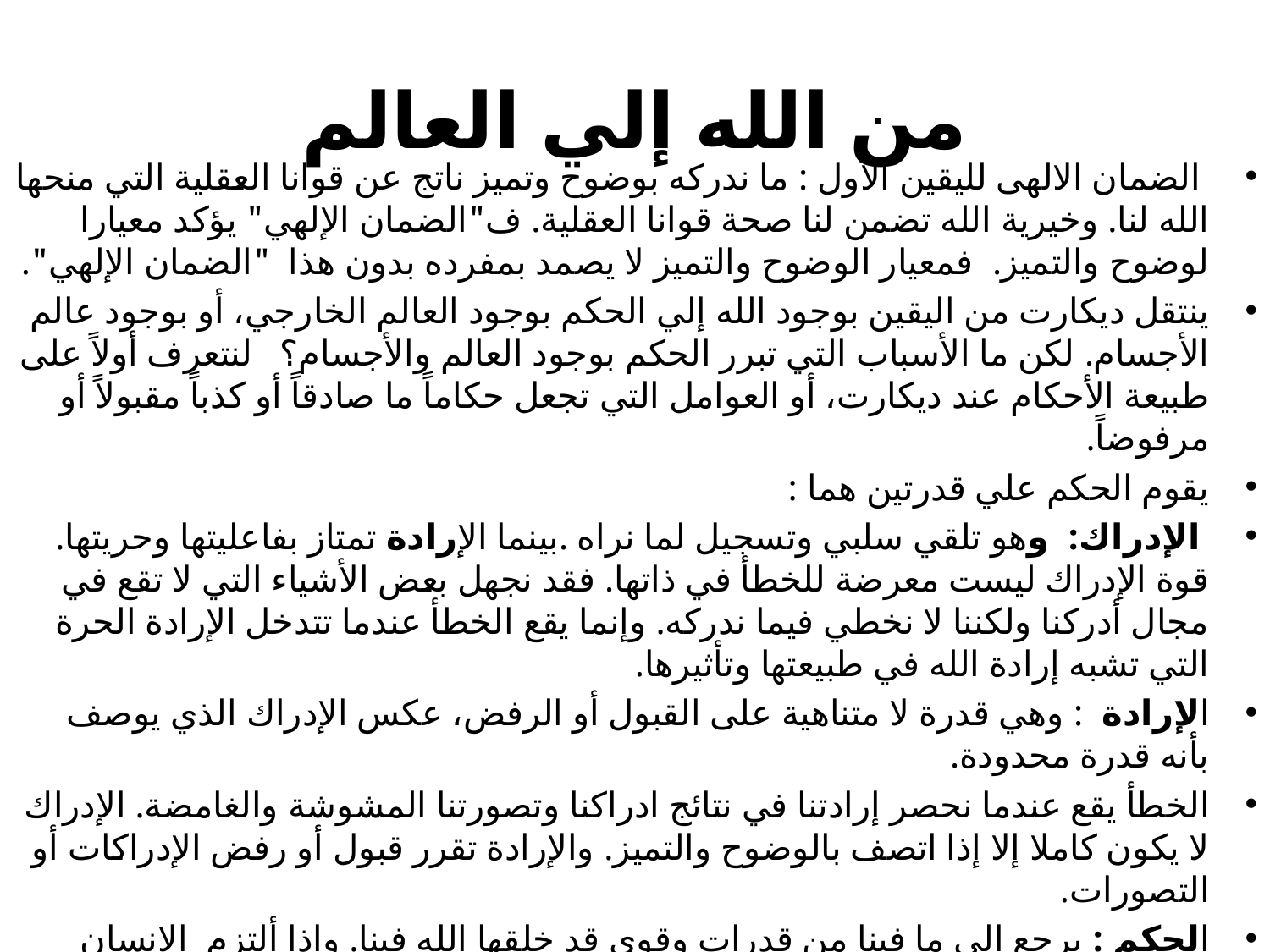

# من الله إلي العالم
 الضمان الالهى لليقين الأول : ما ندركه بوضوح وتميز ناتج عن قوانا العقلية التي منحها الله لنا. وخيرية الله تضمن لنا صحة قوانا العقلية. ف"الضمان الإلهي" يؤكد معيارا لوضوح والتميز.  فمعيار الوضوح والتميز لا يصمد بمفرده بدون هذا  "الضمان الإلهي".
ينتقل ديكارت من اليقين بوجود الله إلي الحكم بوجود العالم الخارجي، أو بوجود عالم الأجسام. لكن ما الأسباب التي تبرر الحكم بوجود العالم والأجسام؟   لنتعرف أولاً على طبيعة الأحكام عند ديكارت، أو العوامل التي تجعل حكاماً ما صادقاً أو كذباً مقبولاً أو مرفوضاً.
يقوم الحكم علي قدرتين هما :
 الإدراك:  وهو تلقي سلبي وتسجيل لما نراه .بينما الإرادة تمتاز بفاعليتها وحريتها.  قوة الإدراك ليست معرضة للخطأ في ذاتها. فقد نجهل بعض الأشياء التي لا تقع في مجال أدركنا ولكننا لا نخطي فيما ندركه. وإنما يقع الخطأ عندما تتدخل الإرادة الحرة التي تشبه إرادة الله في طبيعتها وتأثيرها.
الإرادة  : وهي قدرة لا متناهية على القبول أو الرفض، عكس الإدراك الذي يوصف بأنه قدرة محدودة.
الخطأ يقع عندما نحصر إرادتنا في نتائج ادراكنا وتصورتنا المشوشة والغامضة. الإدراك لا يكون كاملا إلا إذا اتصف بالوضوح والتميز. والإرادة تقرر قبول أو رفض الإدراكات أو التصورات.
الحكم : يرجع إلي ما فينا من قدرات وقوي قد خلقها الله فينا. وإذا ألتزم  الإنسان الوضوح والتميز، فهو يعتمد علي الله الكائن الكامل الذي لا يخدع مخلوقاته. ويهب الله الإنسان القدرة علي التعرف علي الصدق وتمييزه من الكذب. فماذا عن الحكم بوجود عالم خارجي،وماذا عن عالم الأجسام الذي نعيش فيه؟ ما الإدراك الذي يقوم عليه هذا الحكم؟